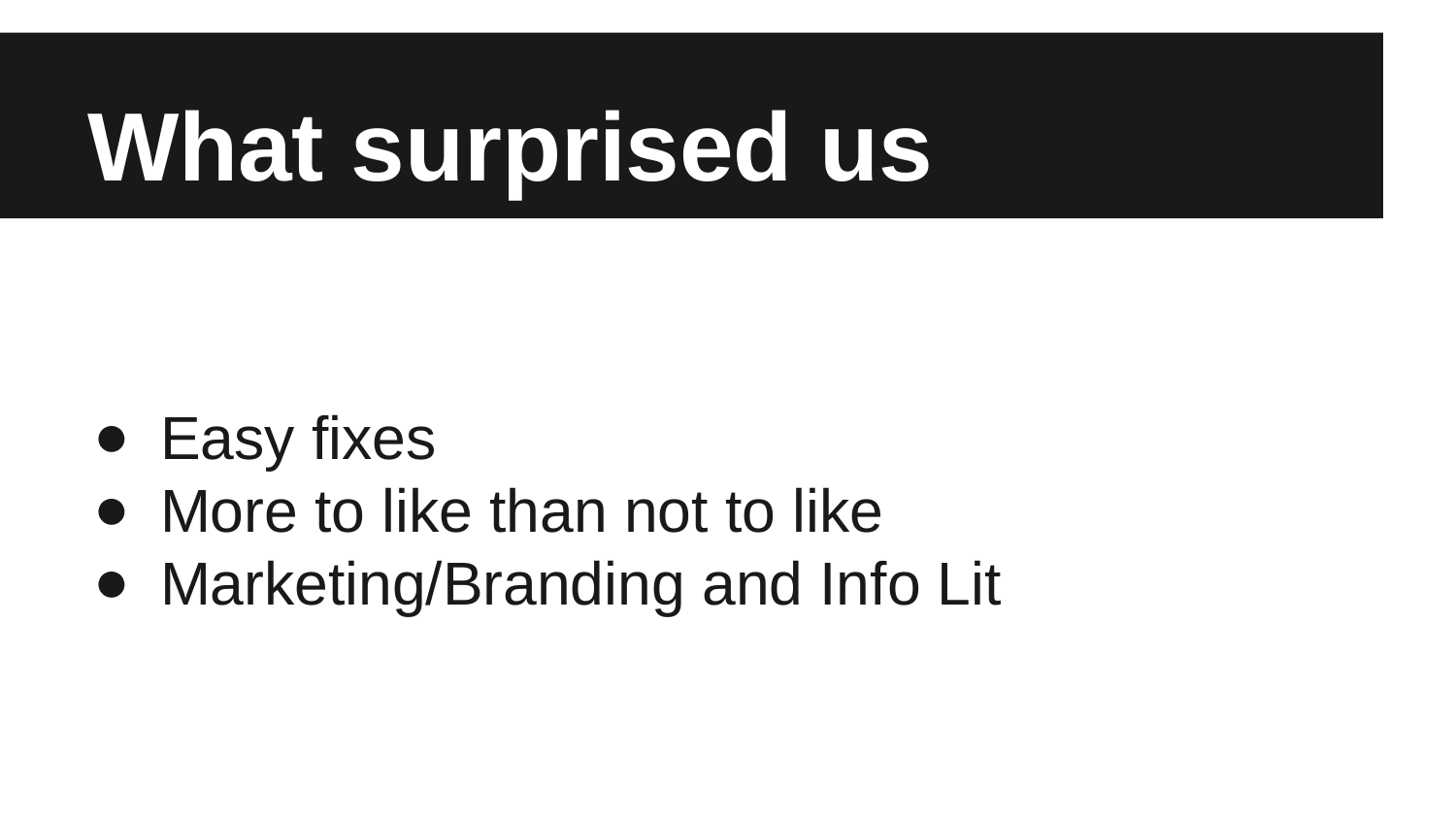

# What surprised us
Easy fixes
More to like than not to like
Marketing/Branding and Info Lit